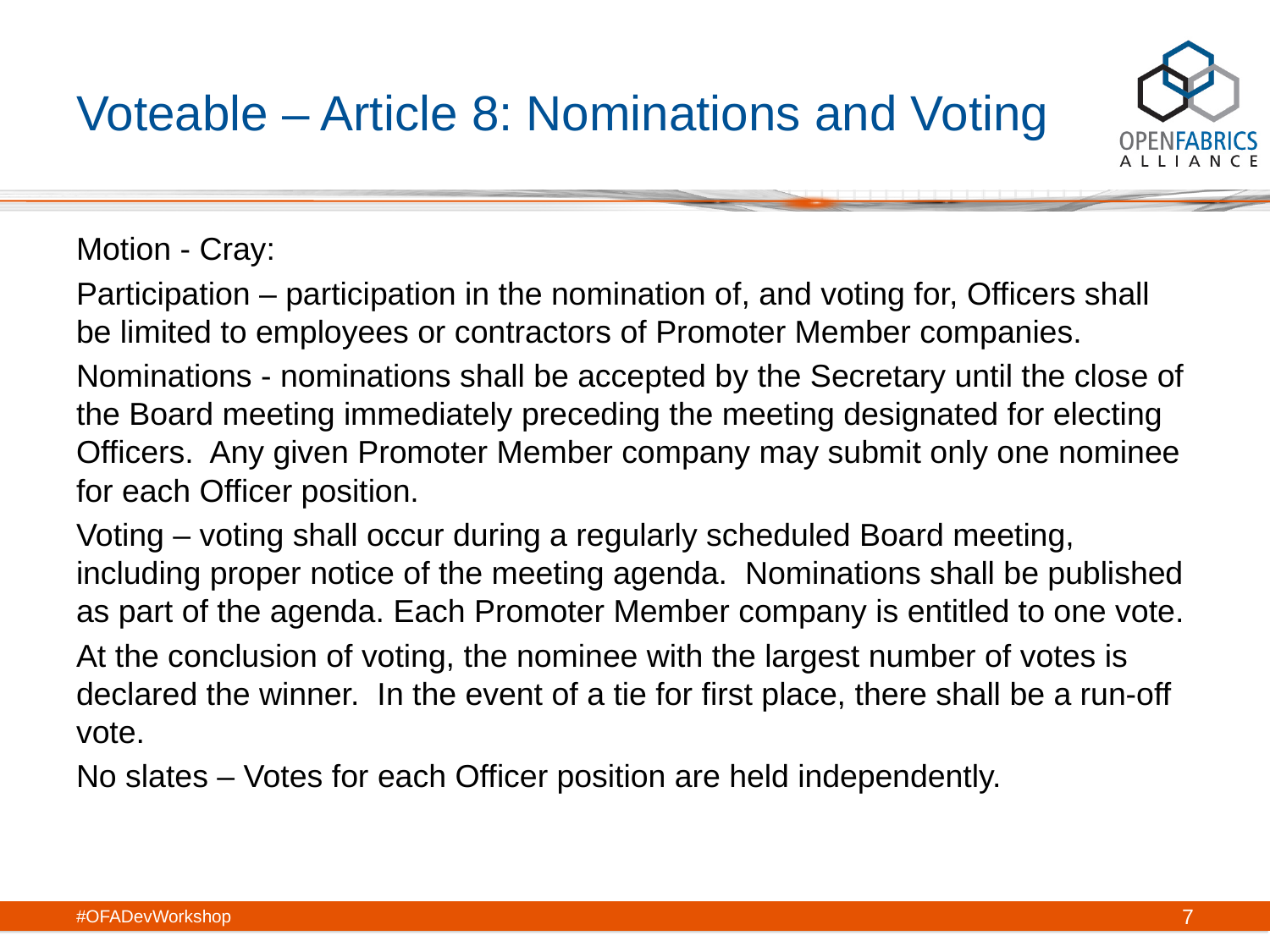

# Voteable – Article 8: Nominations and Voting
Motion - Cray:
Participation – participation in the nomination of, and voting for, Officers shall be limited to employees or contractors of Promoter Member companies.
Nominations - nominations shall be accepted by the Secretary until the close of the Board meeting immediately preceding the meeting designated for electing Officers.  Any given Promoter Member company may submit only one nominee for each Officer position.
Voting – voting shall occur during a regularly scheduled Board meeting, including proper notice of the meeting agenda.  Nominations shall be published as part of the agenda. Each Promoter Member company is entitled to one vote.
At the conclusion of voting, the nominee with the largest number of votes is declared the winner.  In the event of a tie for first place, there shall be a run-off vote.
No slates – Votes for each Officer position are held independently.
#OFADevWorkshop
7